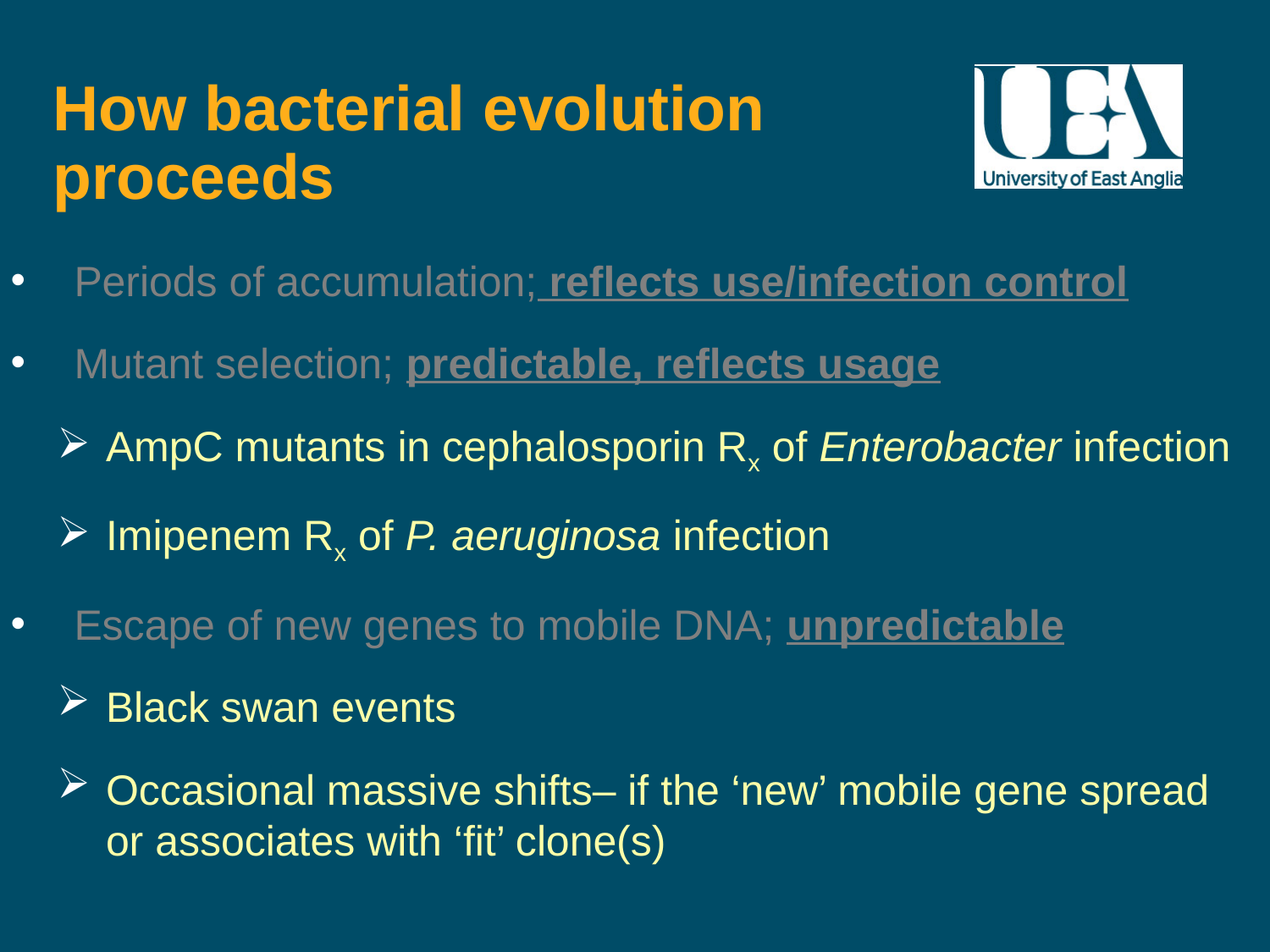

# How bacterial evolution proceeds
Periods of accumulation; reflects use/infection control
Mutant selection; predictable, reflects usage
AmpC mutants in cephalosporin Rx of Enterobacter infection
Imipenem Rx of P. aeruginosa infection
Escape of new genes to mobile DNA; unpredictable
Black swan events
Occasional massive shifts– if the ‘new’ mobile gene spread or associates with ‘fit’ clone(s)